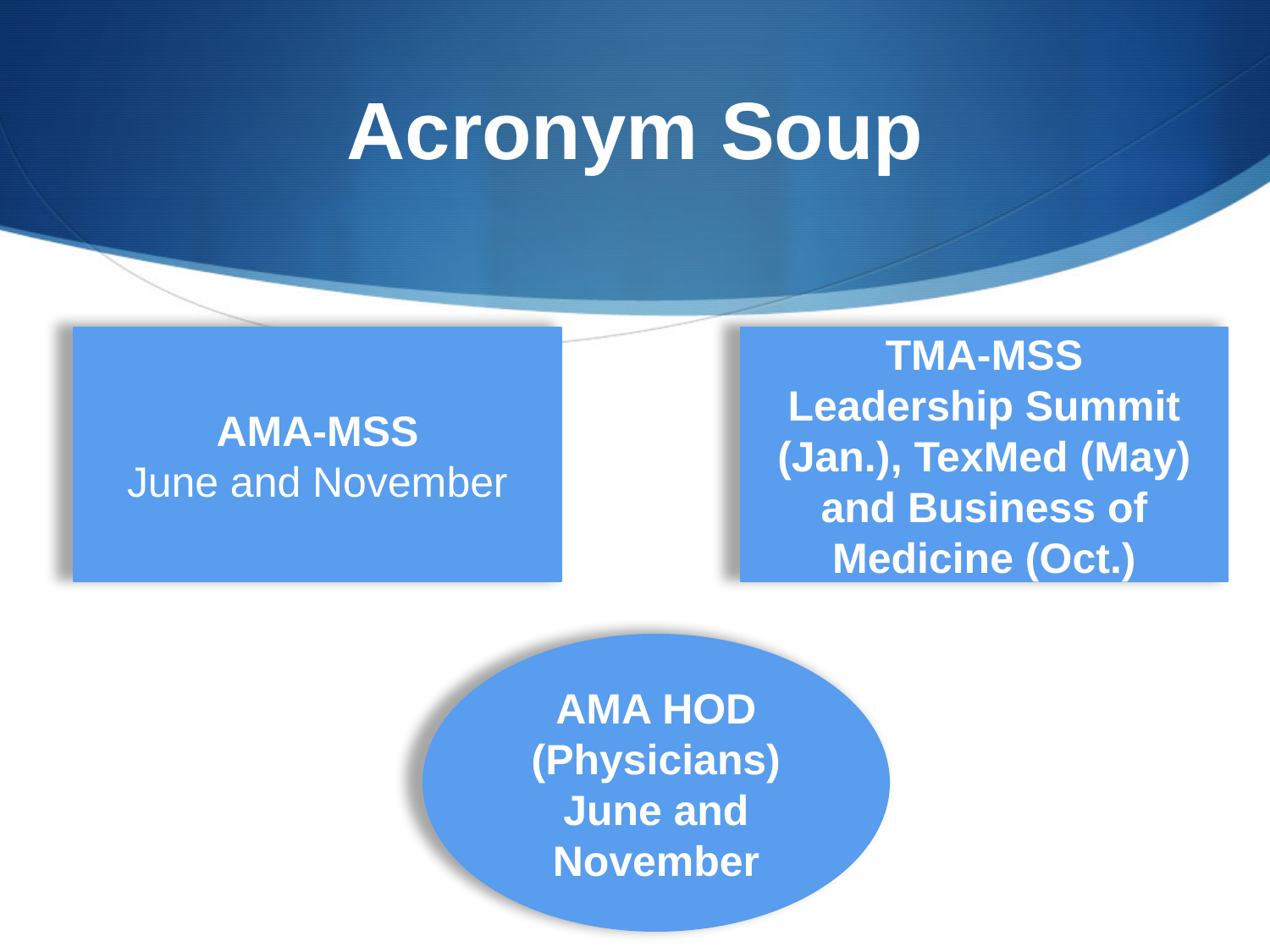

# Acronym Soup
AMA-MSS
June and November
TMA-MSS
Leadership Summit (Jan.), TexMed (May) and Business of Medicine (Oct.)
AMA HOD (Physicians)
June and November